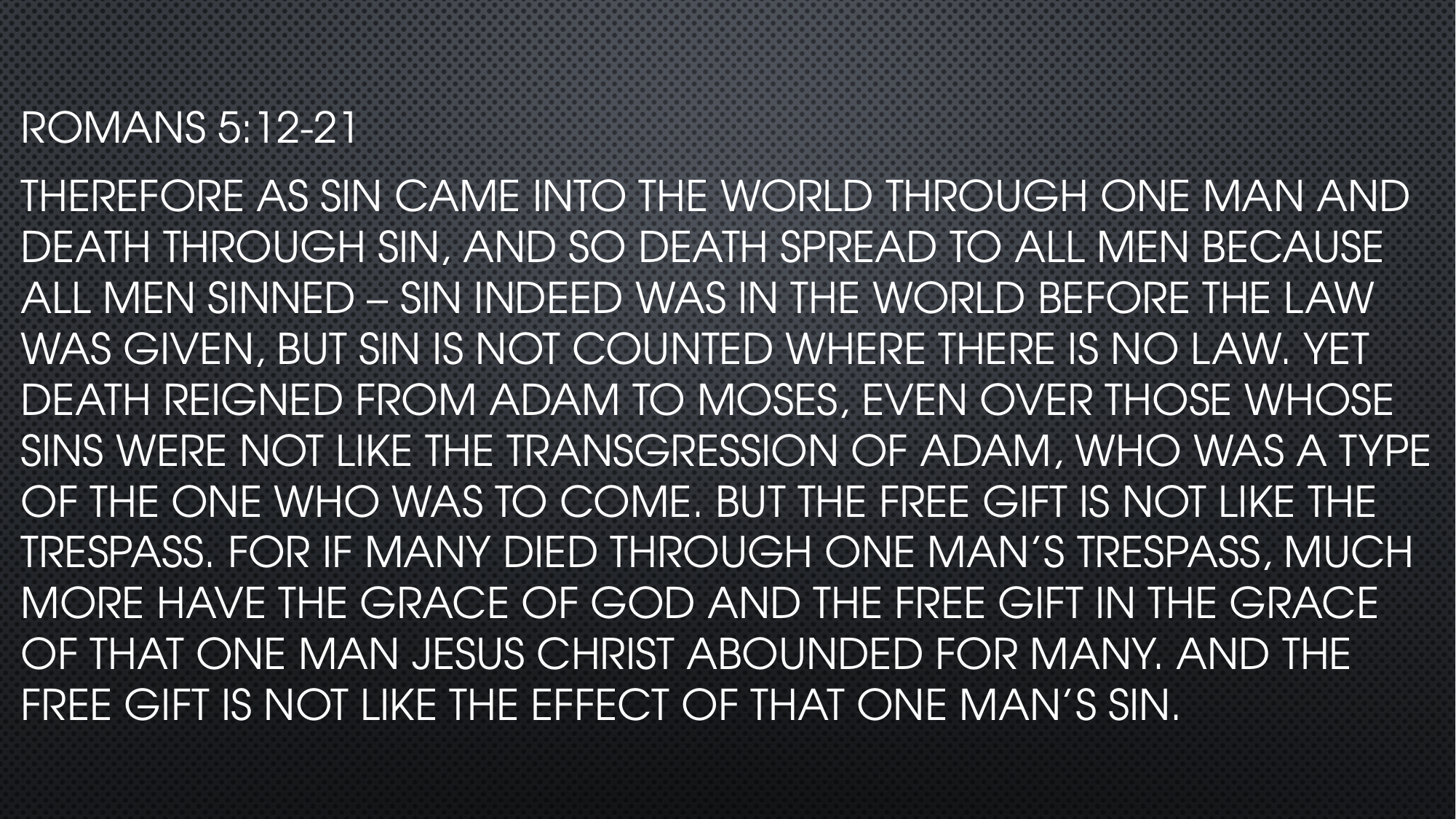

Romans 5:12-21
Therefore as sin came into the world through one man and death through sin, and so death spread to all men because all men sinned – sin indeed was in the world before the law was given, but sin is not counted where there is no law. Yet death reigned from Adam to Moses, even over those whose sins were not like the transgression of Adam, who was a type of the one who was to come. But the free gift is not like the trespass. For if many died through one man’s trespass, much more have the grace of God and the free gift in the grace of that one man Jesus Christ abounded for many. And the free gift is not like the effect of that one man’s sin.